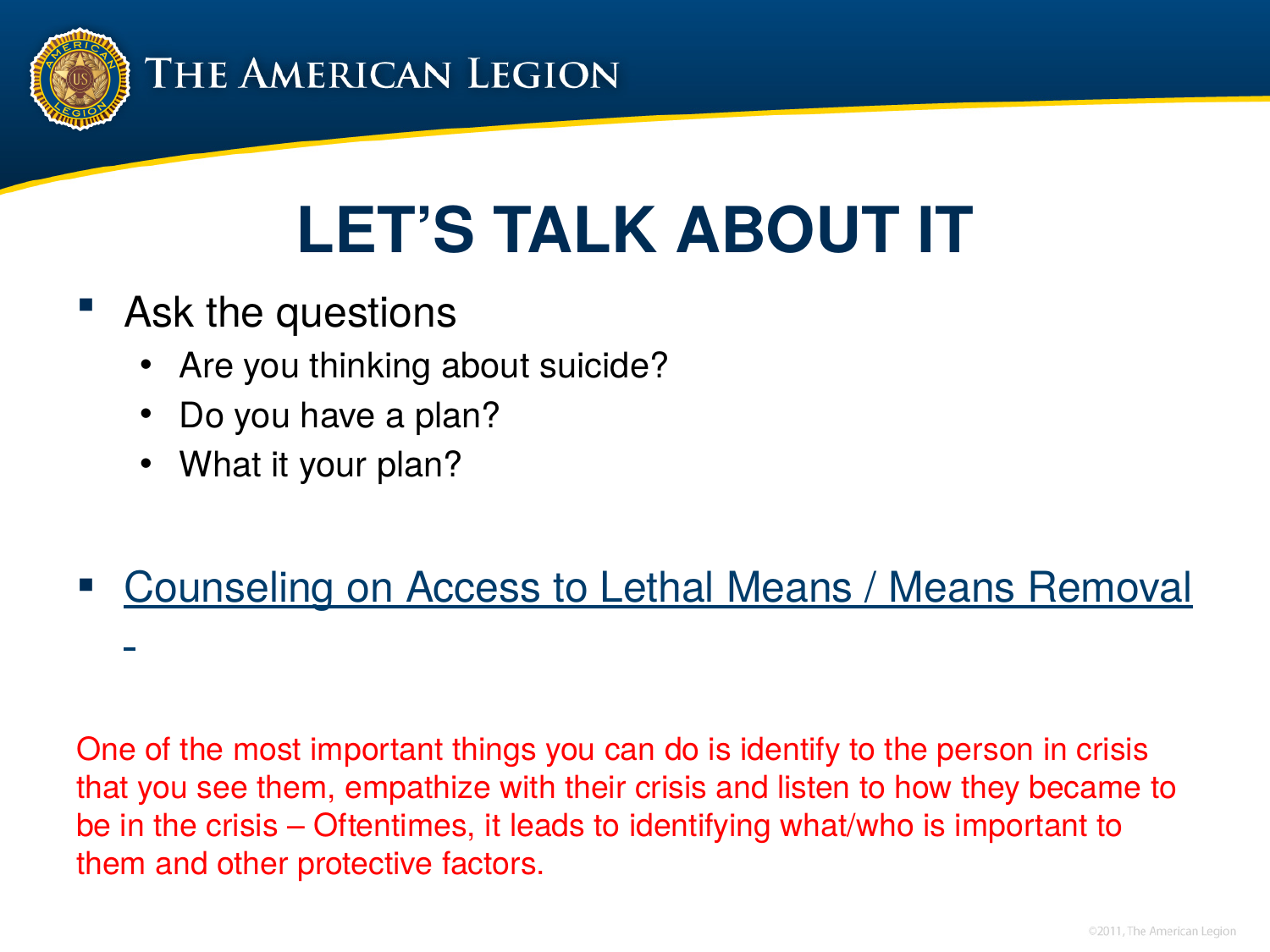

# LET’S TALK ABOUT IT
Ask the questions
Are you thinking about suicide?
Do you have a plan?
What it your plan?

Counseling on Access to Lethal Means / Means Removal

One of the most important things you can do is identify to the person in crisis that you see them, empathize with their crisis and listen to how they became to be in the crisis – Oftentimes, it leads to identifying what/who is important to them and other protective factors.